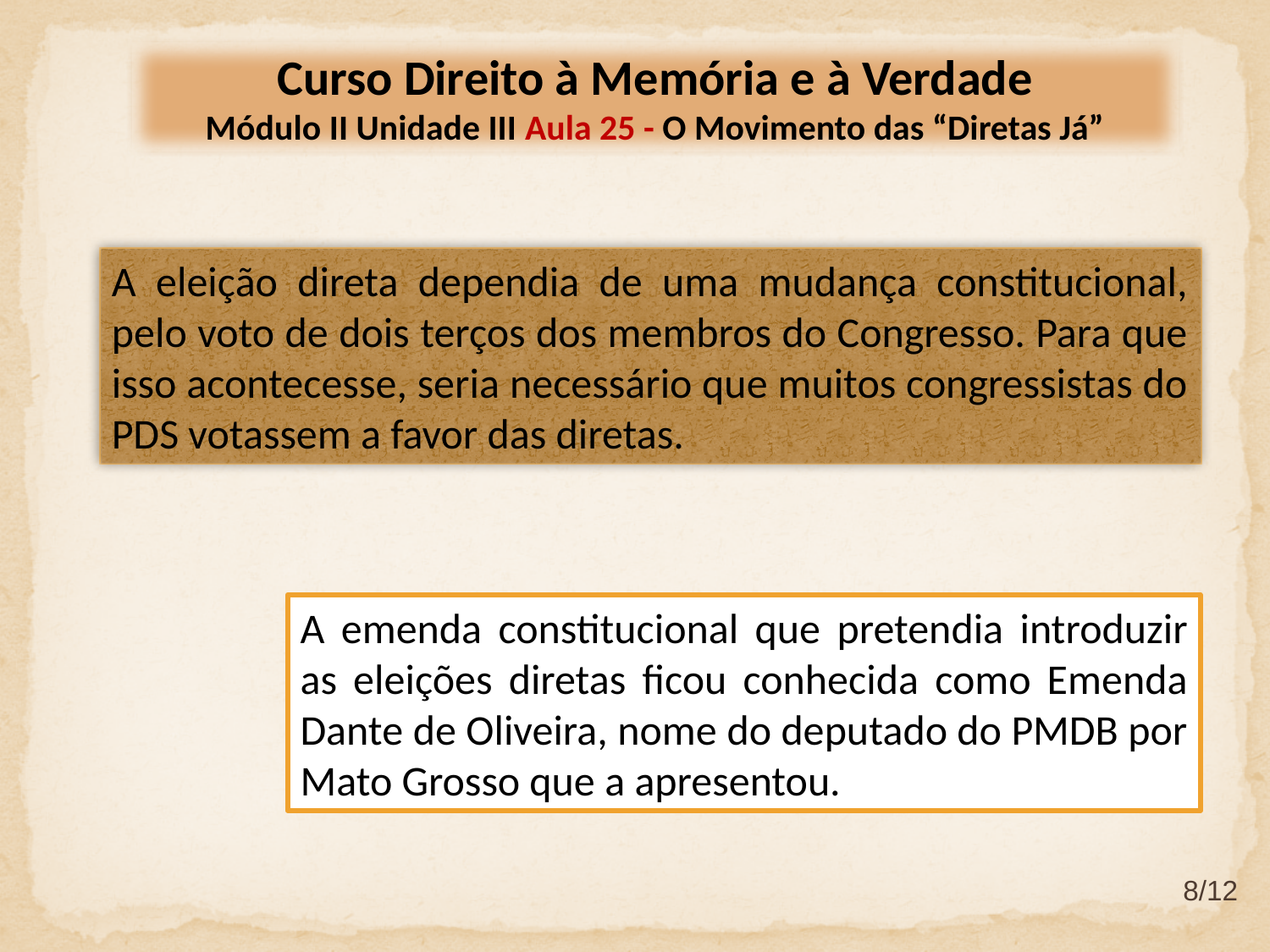

Curso Direito à Memória e à Verdade
Módulo II Unidade III Aula 25 - O Movimento das “Diretas Já”
A eleição direta dependia de uma mudança constitucional, pelo voto de dois terços dos membros do Congresso. Para que isso acontecesse, seria necessário que muitos congressistas do PDS votassem a favor das diretas.

A emenda constitucional que pretendia introduzir as eleições diretas ficou conhecida como Emenda Dante de Oliveira, nome do deputado do PMDB por Mato Grosso que a apresentou.
8/12